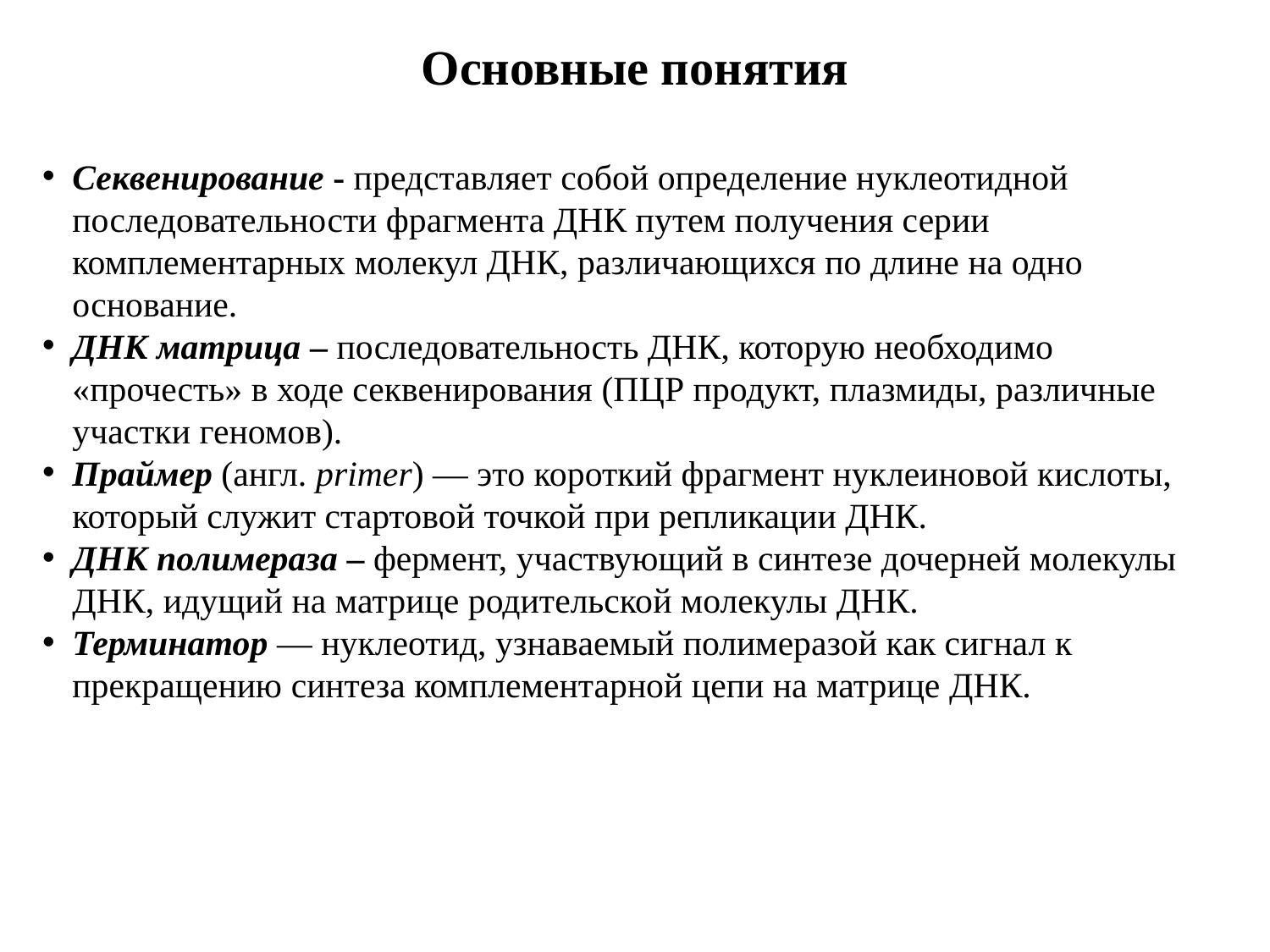

4
Основные понятия

Секвенирование - представляет собой определение нуклеотидной последовательности фрагмента ДНК путем получения серии комплементарных молекул ДНК, различающихся по длине на одно основание.
ДНК матрица – последовательность ДНК, которую необходимо «прочесть» в ходе секвенирования (ПЦР продукт, плазмиды, различные участки геномов).
Праймер (англ. primer) — это короткий фрагмент нуклеиновой кислоты, который служит стартовой точкой при репликации ДНК.
ДНК полимераза – фермент, участвующий в синтезе дочерней молекулы ДНК, идущий на матрице родительской молекулы ДНК.
Терминатор — нуклеотид, узнаваемый полимеразой как сигнал к прекращению синтеза комплементарной цепи на матрице ДНК.